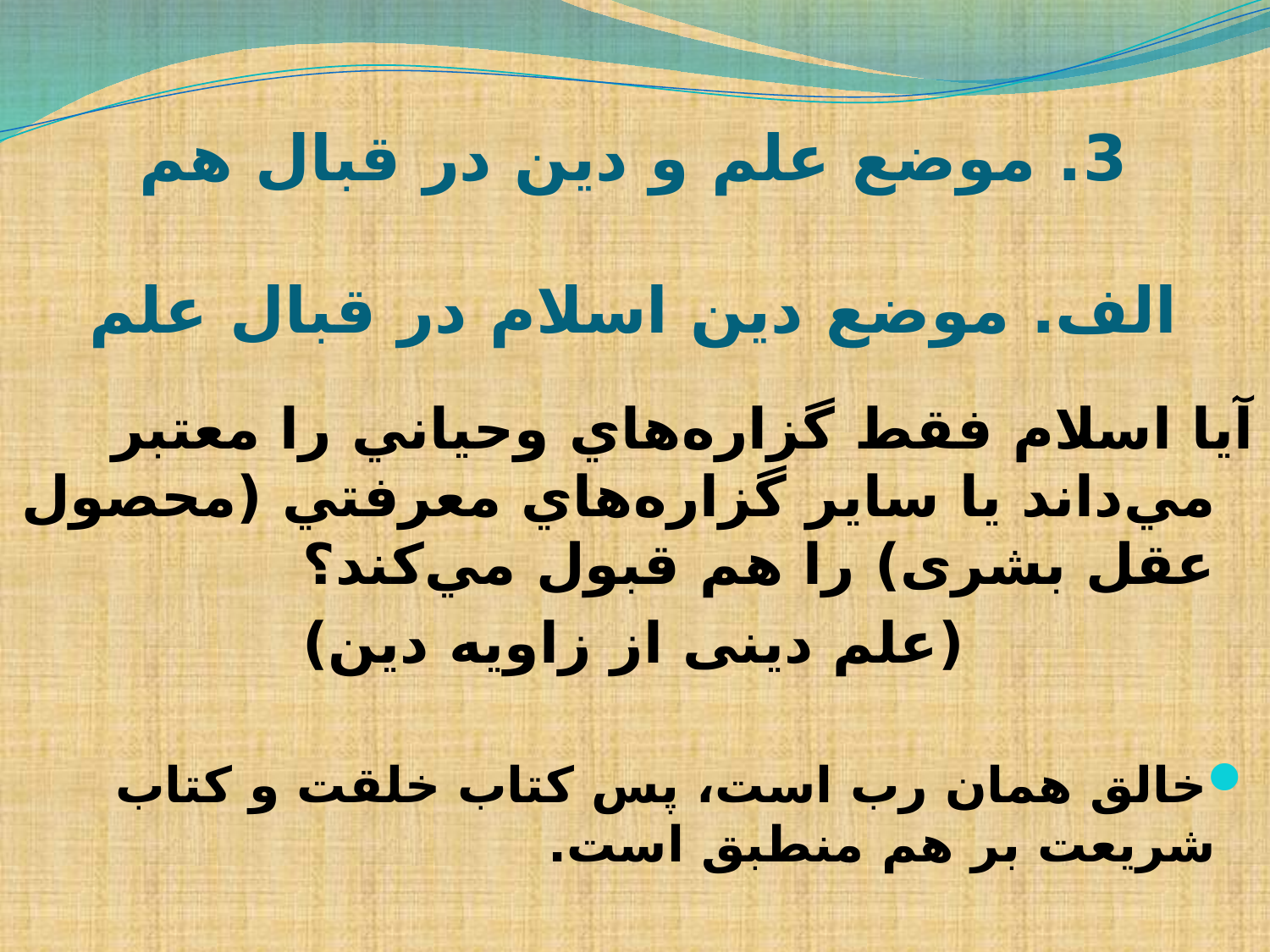

# 3. موضع علم و دین در قبال هم الف. موضع دین اسلام در قبال علم
آيا اسلام فقط گزاره‌هاي وحياني را معتبر مي‌داند يا ساير گزاره‌هاي معرفتي (محصول عقل بشری) را هم قبول مي‌کند؟
(علم دینی از زاویه دین)

خالق همان رب است، پس کتاب خلقت و کتاب شريعت بر هم منطبق است.

مساله همان مساله حجيت در علم اصول است. (حجيت عقل)